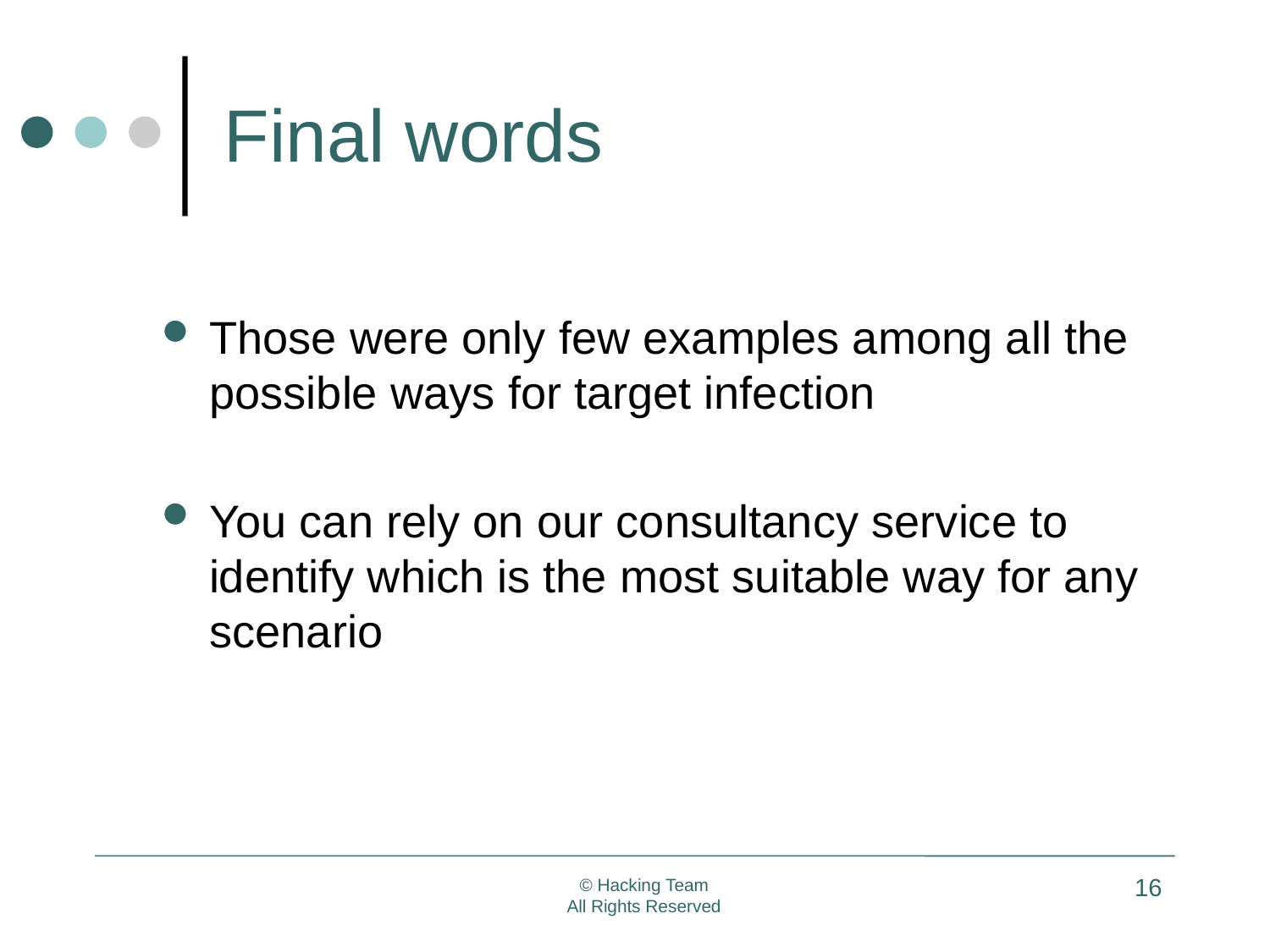

# Final words

Those were only few examples among all the possible ways for target infection

You can rely on our consultancy service to identify which is the most suitable way for any scenario

16
© Hacking Team
All Rights Reserved